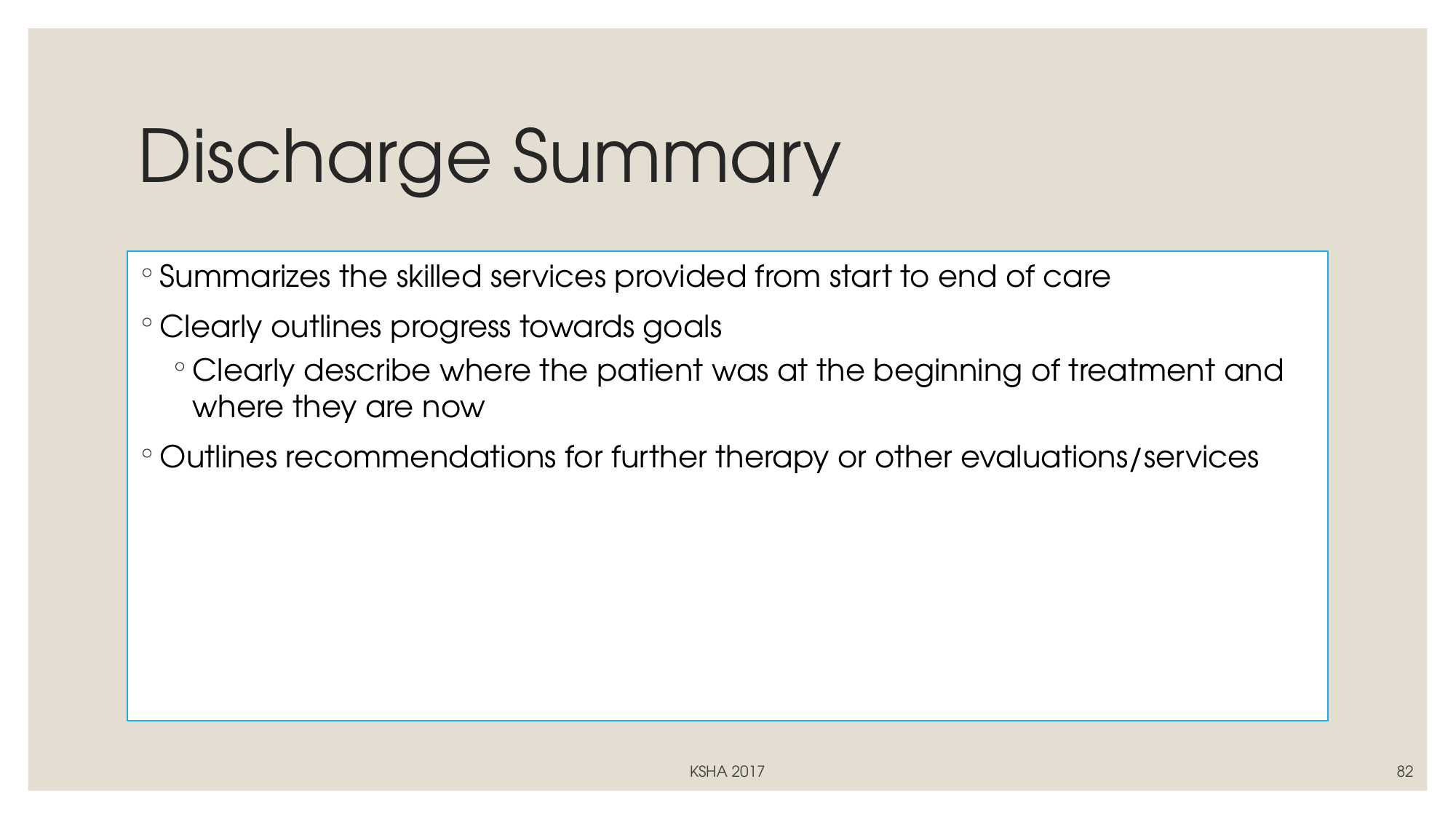

# Discharge Summary
Summarizes the skilled services provided from start to end of care
Clearly outlines progress towards goals
Clearly describe where the patient was at the beginning of treatment and where they are now
Outlines recommendations for further therapy or other evaluations/services
KSHA 2017
82